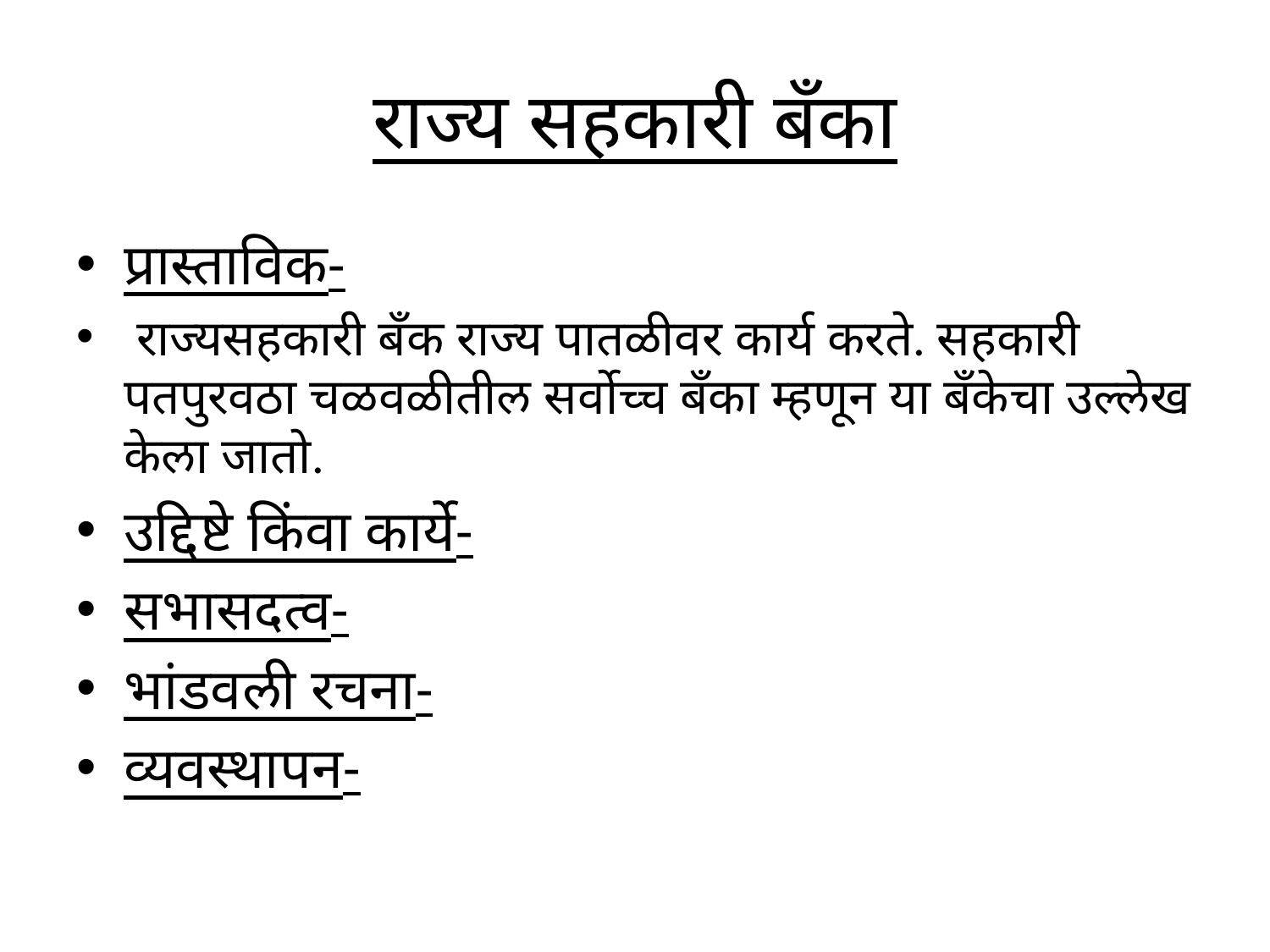

# राज्य सहकारी बँका
प्रास्ताविक-
 राज्यसहकारी बँक राज्य पातळीवर कार्य करते. सहकारी पतपुरवठा चळवळीतील सर्वोच्च बँका म्हणून या बँकेचा उल्लेख केला जातो.
उद्दिष्टे किंवा कार्ये-
सभासदत्व-
भांडवली रचना-
व्यवस्थापन-